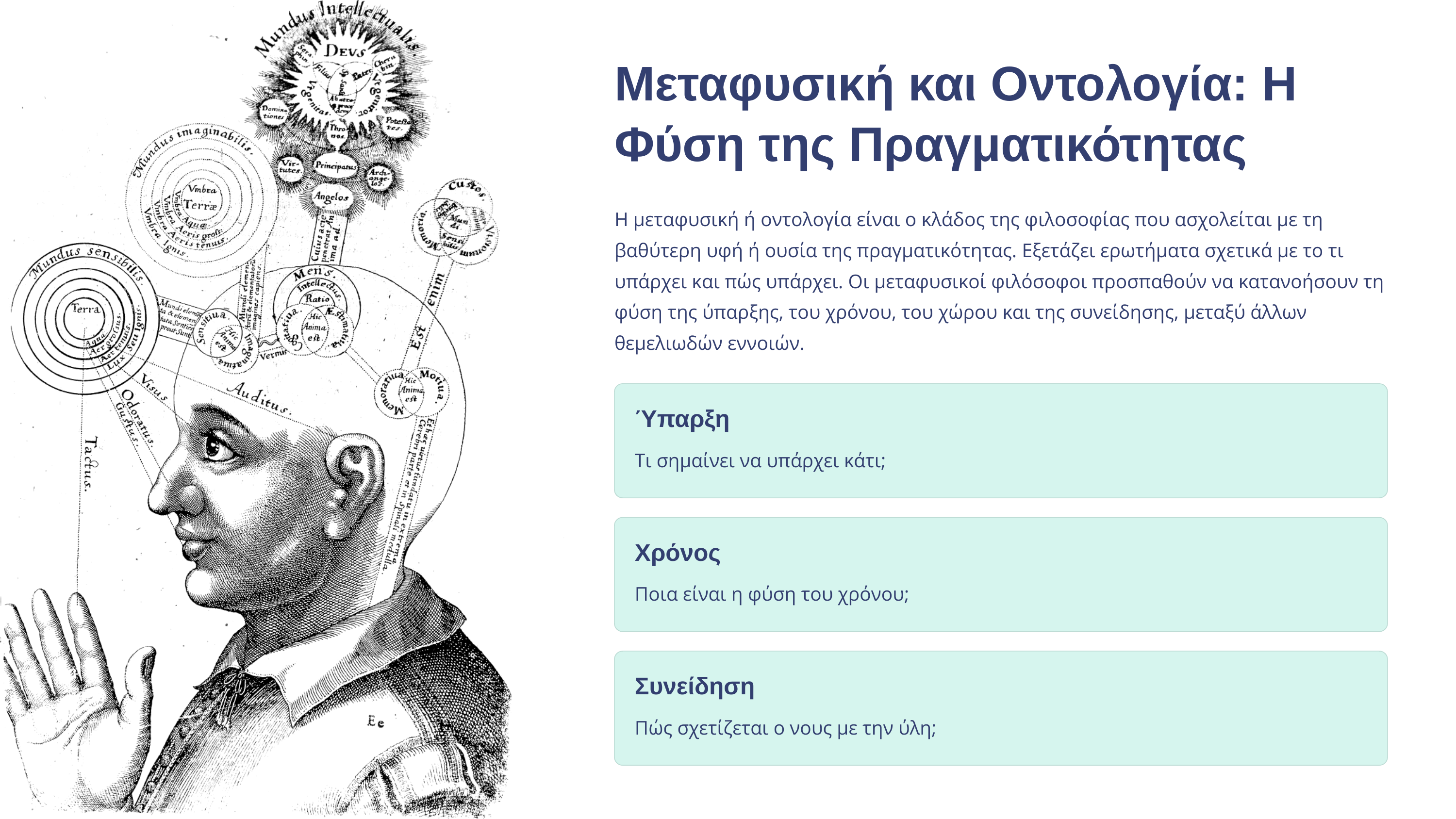

Μεταφυσική και Οντολογία: Η Φύση της Πραγματικότητας
Η μεταφυσική ή οντολογία είναι ο κλάδος της φιλοσοφίας που ασχολείται με τη βαθύτερη υφή ή ουσία της πραγματικότητας. Εξετάζει ερωτήματα σχετικά με το τι υπάρχει και πώς υπάρχει. Οι μεταφυσικοί φιλόσοφοι προσπαθούν να κατανοήσουν τη φύση της ύπαρξης, του χρόνου, του χώρου και της συνείδησης, μεταξύ άλλων θεμελιωδών εννοιών.

Ύπαρξη
Τι σημαίνει να υπάρχει κάτι;

Χρόνος
Ποια είναι η φύση του χρόνου;

Συνείδηση
Πώς σχετίζεται ο νους με την ύλη;